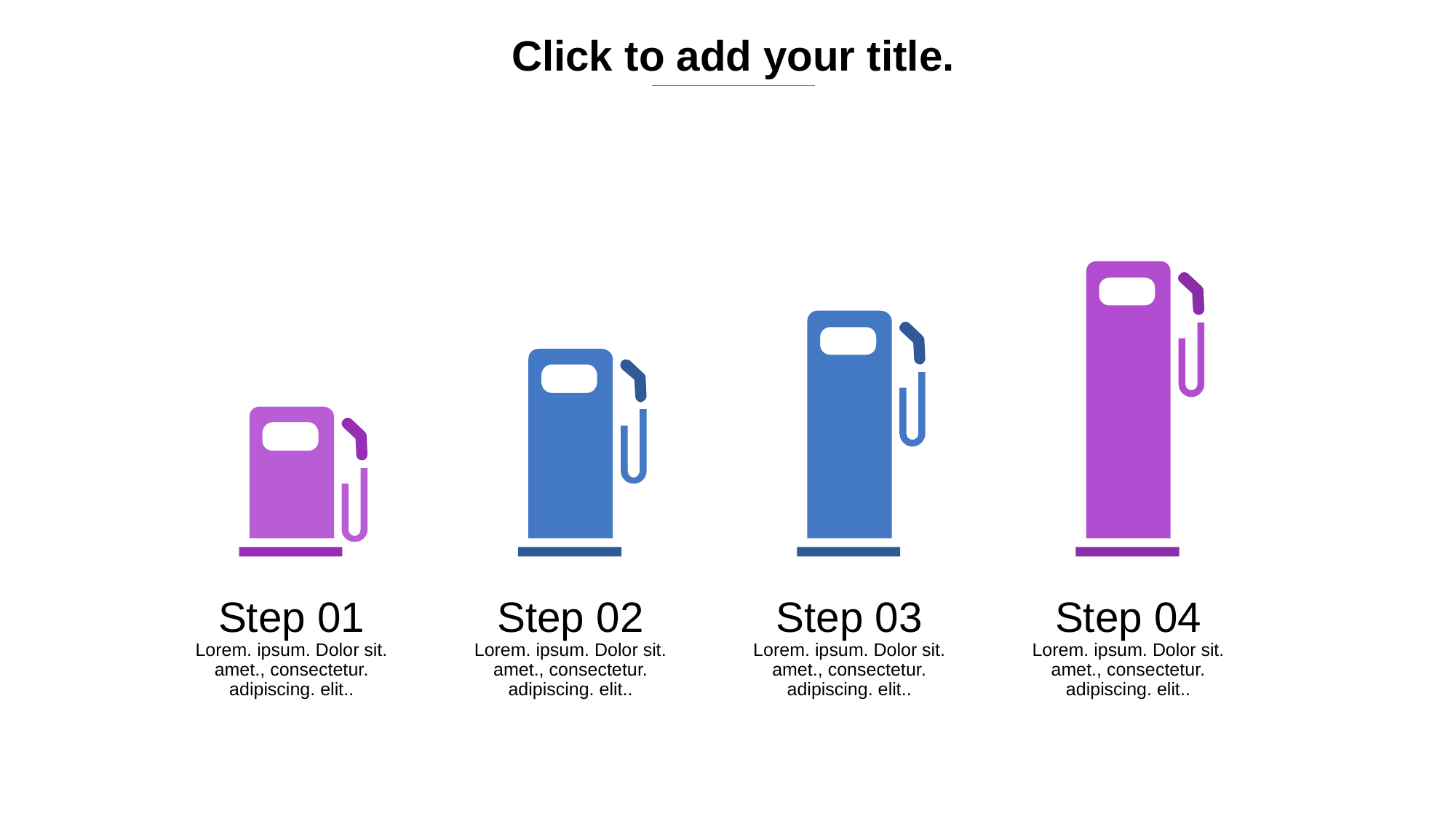

Click to add your title.

Step 01
Lorem. ipsum. Dolor sit. amet., consectetur. adipiscing. elit..
Step 02
Lorem. ipsum. Dolor sit. amet., consectetur. adipiscing. elit..
Step 03
Lorem. ipsum. Dolor sit. amet., consectetur. adipiscing. elit..
Step 04
Lorem. ipsum. Dolor sit. amet., consectetur. adipiscing. elit..